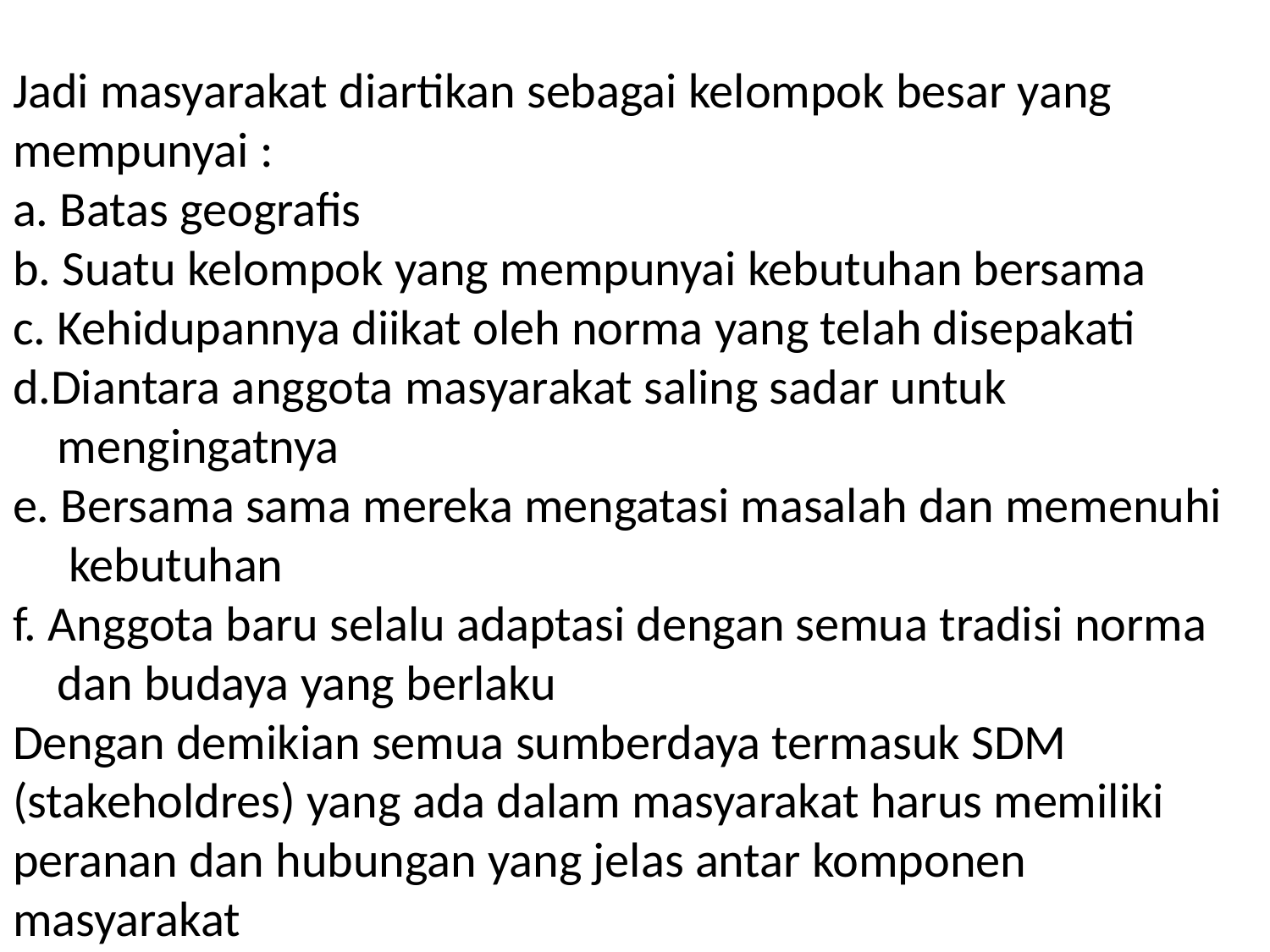

# Jadi masyarakat diartikan sebagai kelompok besar yang mempunyai : a. Batas geografis b. Suatu kelompok yang mempunyai kebutuhan bersama c. Kehidupannya diikat oleh norma yang telah disepakati d.Diantara anggota masyarakat saling sadar untuk mengingatnya e. Bersama sama mereka mengatasi masalah dan memenuhi kebutuhan f. Anggota baru selalu adaptasi dengan semua tradisi norma dan budaya yang berlaku Dengan demikian semua sumberdaya termasuk SDM (stakeholdres) yang ada dalam masyarakat harus memiliki peranan dan hubungan yang jelas antar komponen masyarakat